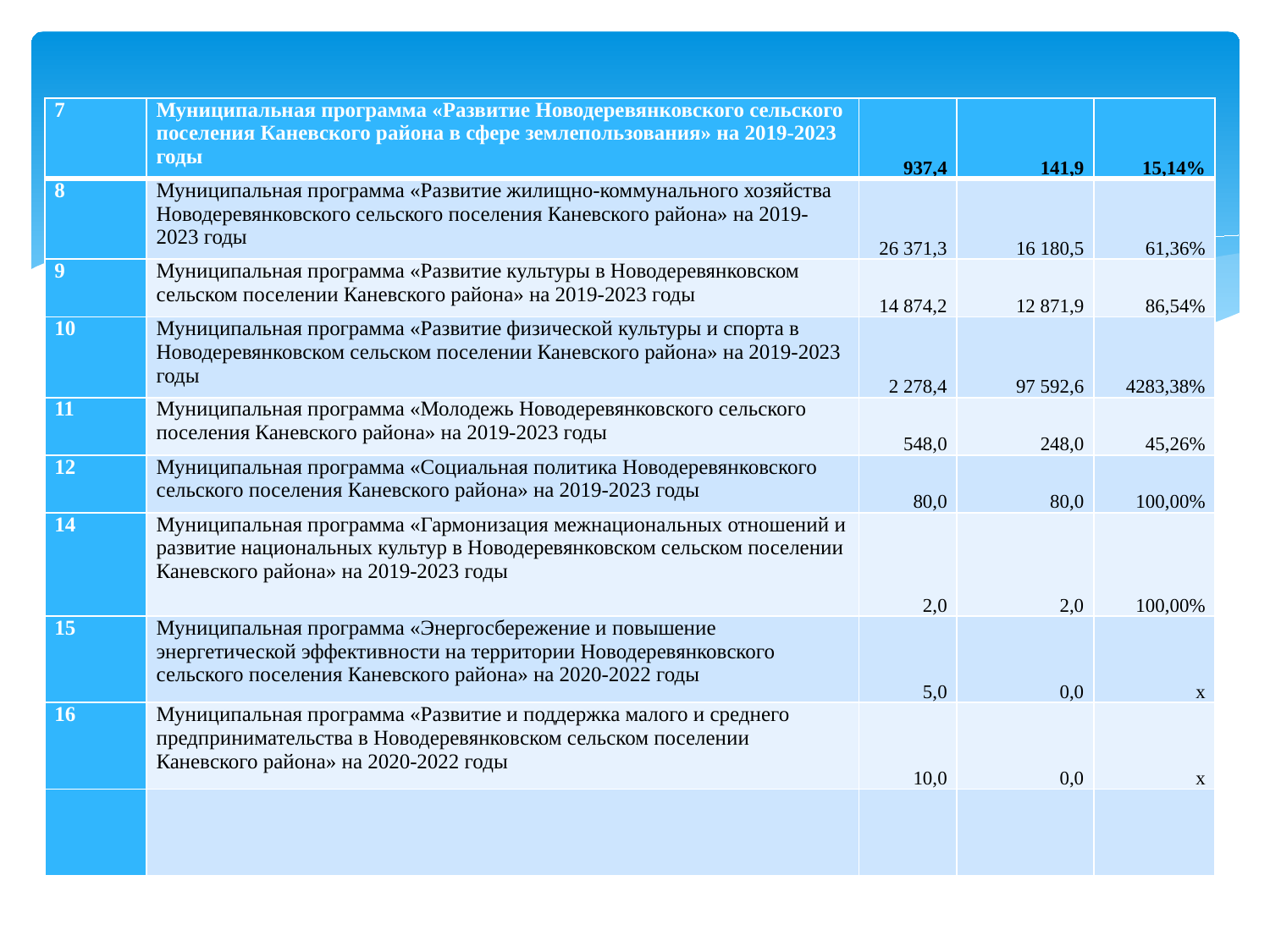

#
| 7 | Муниципальная программа «Развитие Новодеревянковского сельского поселения Каневского района в сфере землепользования» на 2019-2023 годы | 937,4 | 141,9 | 15,14% |
| --- | --- | --- | --- | --- |
| 8 | Муниципальная программа «Развитие жилищно-коммунального хозяйства Новодеревянковского сельского поселения Каневского района» на 2019-2023 годы | 26 371,3 | 16 180,5 | 61,36% |
| 9 | Муниципальная программа «Развитие культуры в Новодеревянковском сельском поселении Каневского района» на 2019-2023 годы | 14 874,2 | 12 871,9 | 86,54% |
| 10 | Муниципальная программа «Развитие физической культуры и спорта в Новодеревянковском сельском поселении Каневского района» на 2019-2023 годы | 2 278,4 | 97 592,6 | 4283,38% |
| 11 | Муниципальная программа «Молодежь Новодеревянковского сельского поселения Каневского района» на 2019-2023 годы | 548,0 | 248,0 | 45,26% |
| 12 | Муниципальная программа «Социальная политика Новодеревянковского сельского поселения Каневского района» на 2019-2023 годы | 80,0 | 80,0 | 100,00% |
| 14 | Муниципальная программа «Гармонизация межнациональных отношений и развитие национальных культур в Новодеревянковском сельском поселении Каневского района» на 2019-2023 годы | 2,0 | 2,0 | 100,00% |
| 15 | Муниципальная программа «Энергосбережение и повышение энергетической эффективности на территории Новодеревянковского сельского поселения Каневского района» на 2020-2022 годы | 5,0 | 0,0 | х |
| 16 | Муниципальная программа «Развитие и поддержка малого и среднего предпринимательства в Новодеревянковском сельском поселении Каневского района» на 2020-2022 годы | 10,0 | 0,0 | х |
|  |  |  |  |  |